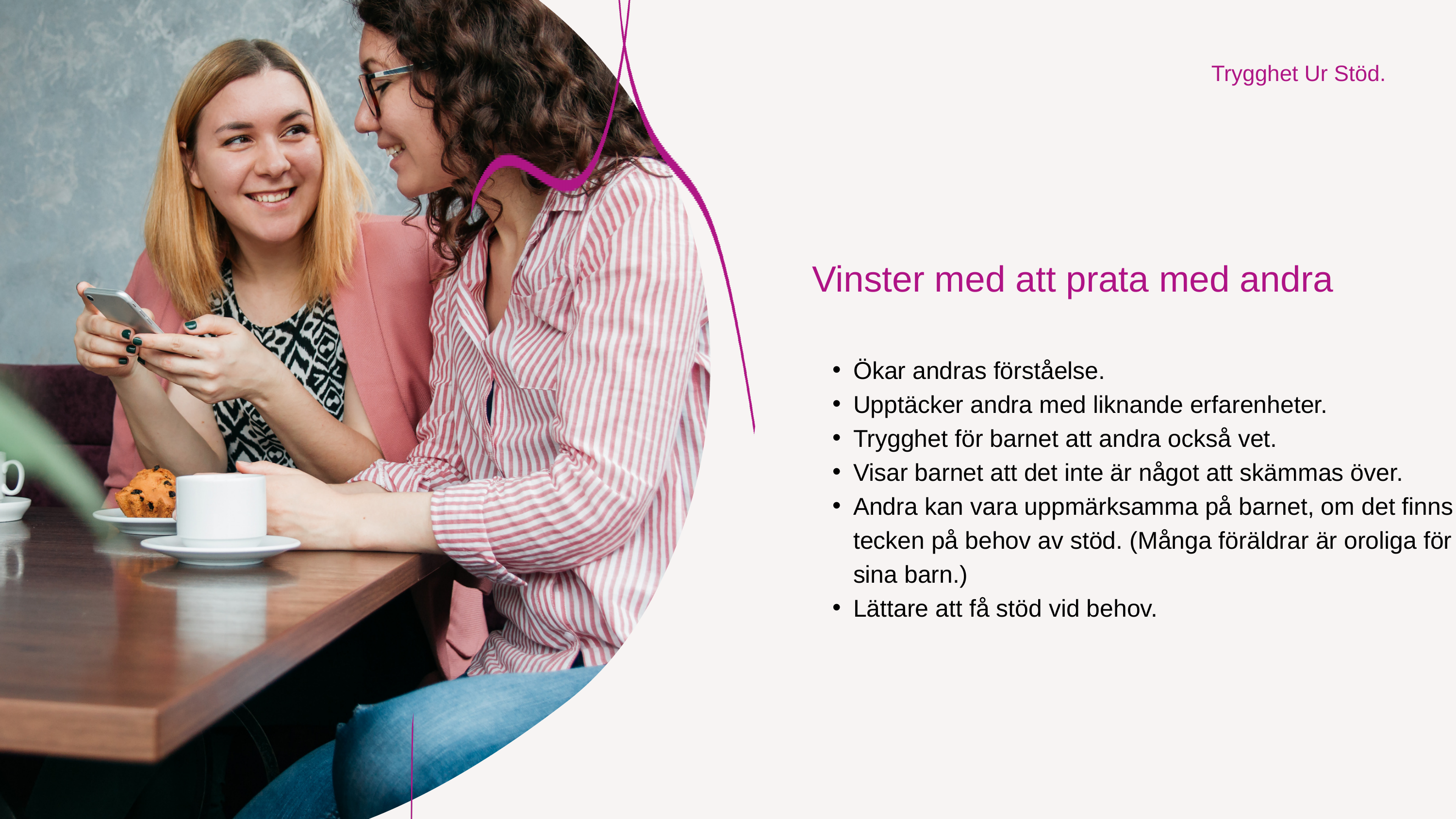

Trygghet Ur Stöd.

Vinster med att prata med andra

Ökar andras förståelse.
Upptäcker andra med liknande erfarenheter.
Trygghet för barnet att andra också vet.
Visar barnet att det inte är något att skämmas över.
Andra kan vara uppmärksamma på barnet, om det finns tecken på behov av stöd. (Många föräldrar är oroliga för sina barn.)
Lättare att få stöd vid behov.